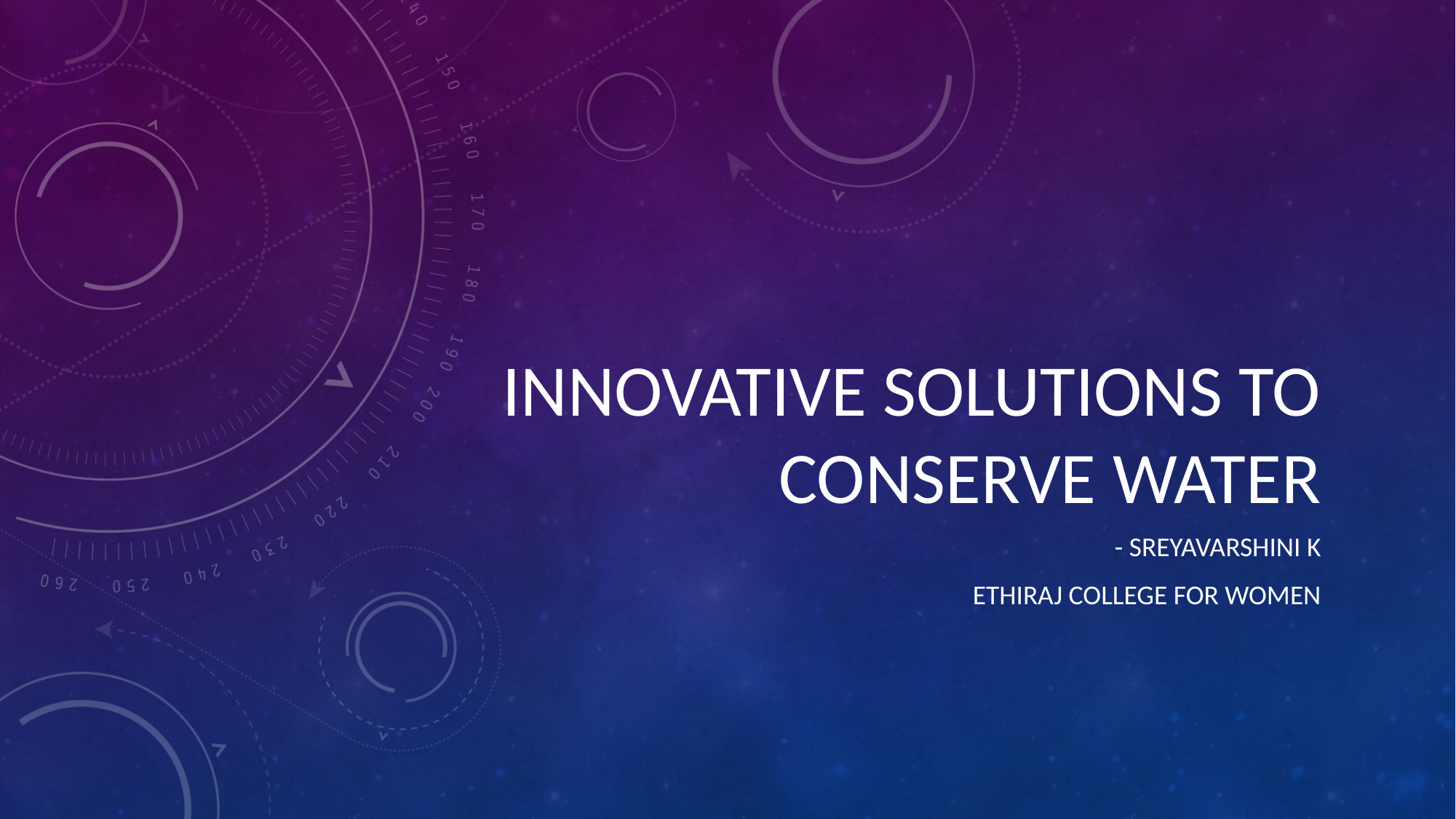

# Innovative solutions to conserve water
                                                             - Sreyavarshini k
                                                              ethiraj college for women